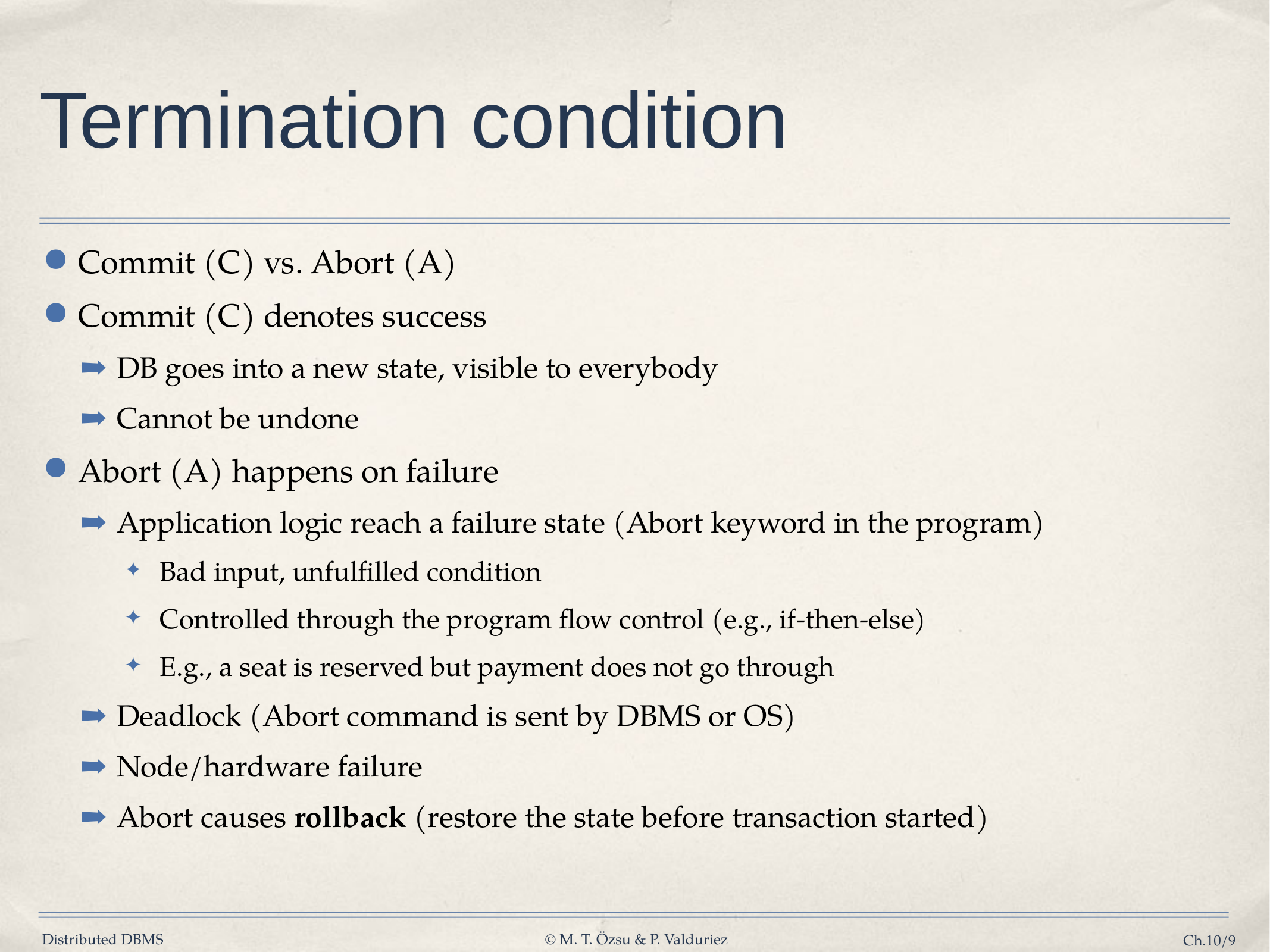

# Termination condition
Commit (C) vs. Abort (A)
Commit (C) denotes success
DB goes into a new state, visible to everybody
Cannot be undone
Abort (A) happens on failure
Application logic reach a failure state (Abort keyword in the program)
Bad input, unfulfilled condition
Controlled through the program flow control (e.g., if-then-else)
E.g., a seat is reserved but payment does not go through
Deadlock (Abort command is sent by DBMS or OS)
Node/hardware failure
Abort causes rollback (restore the state before transaction started)